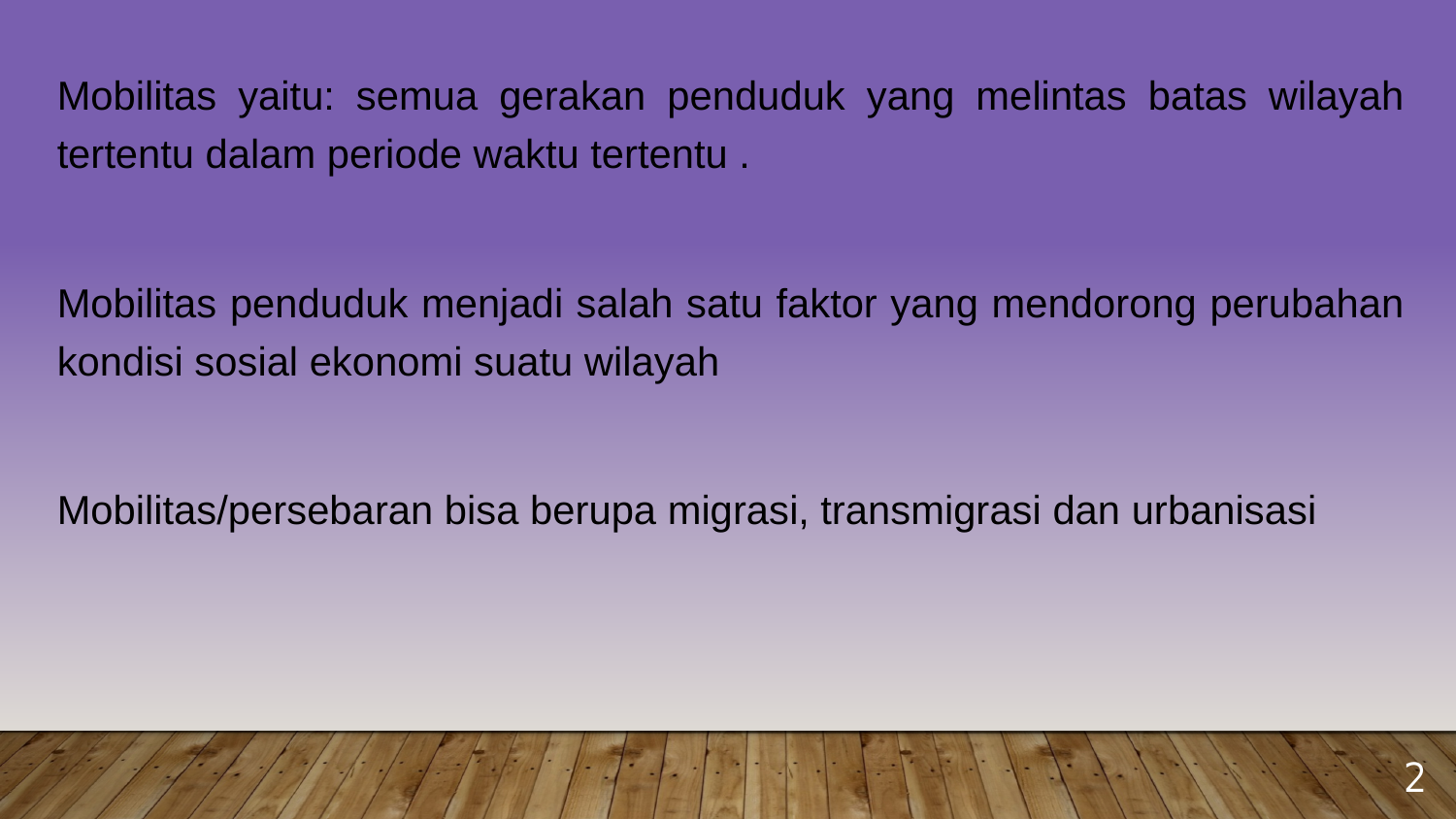

Mobilitas yaitu: semua gerakan penduduk yang melintas batas wilayah tertentu dalam periode waktu tertentu .

Mobilitas penduduk menjadi salah satu faktor yang mendorong perubahan kondisi sosial ekonomi suatu wilayah

Mobilitas/persebaran bisa berupa migrasi, transmigrasi dan urbanisasi
2